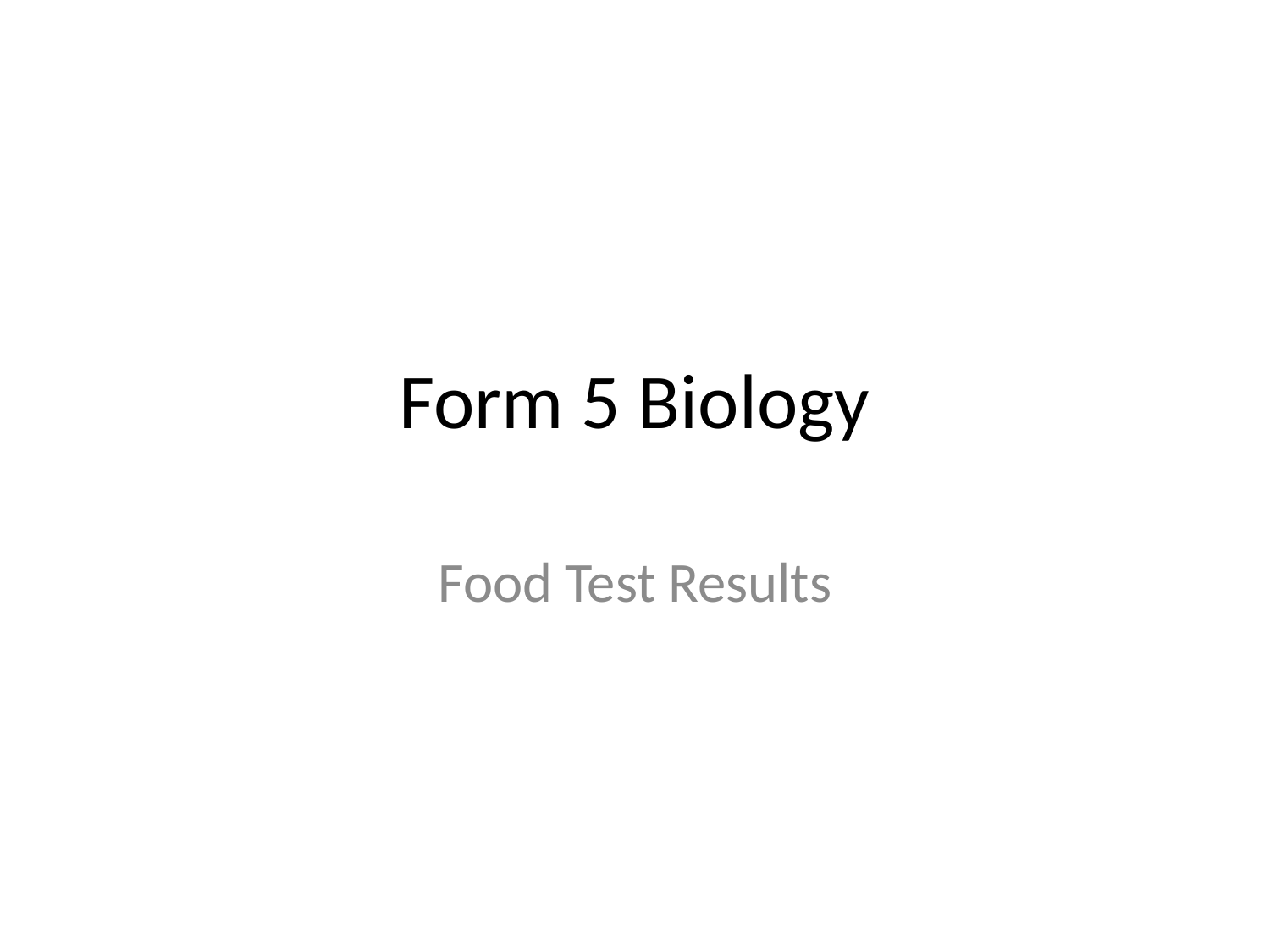

# Form 5 Biology
Food Test Results